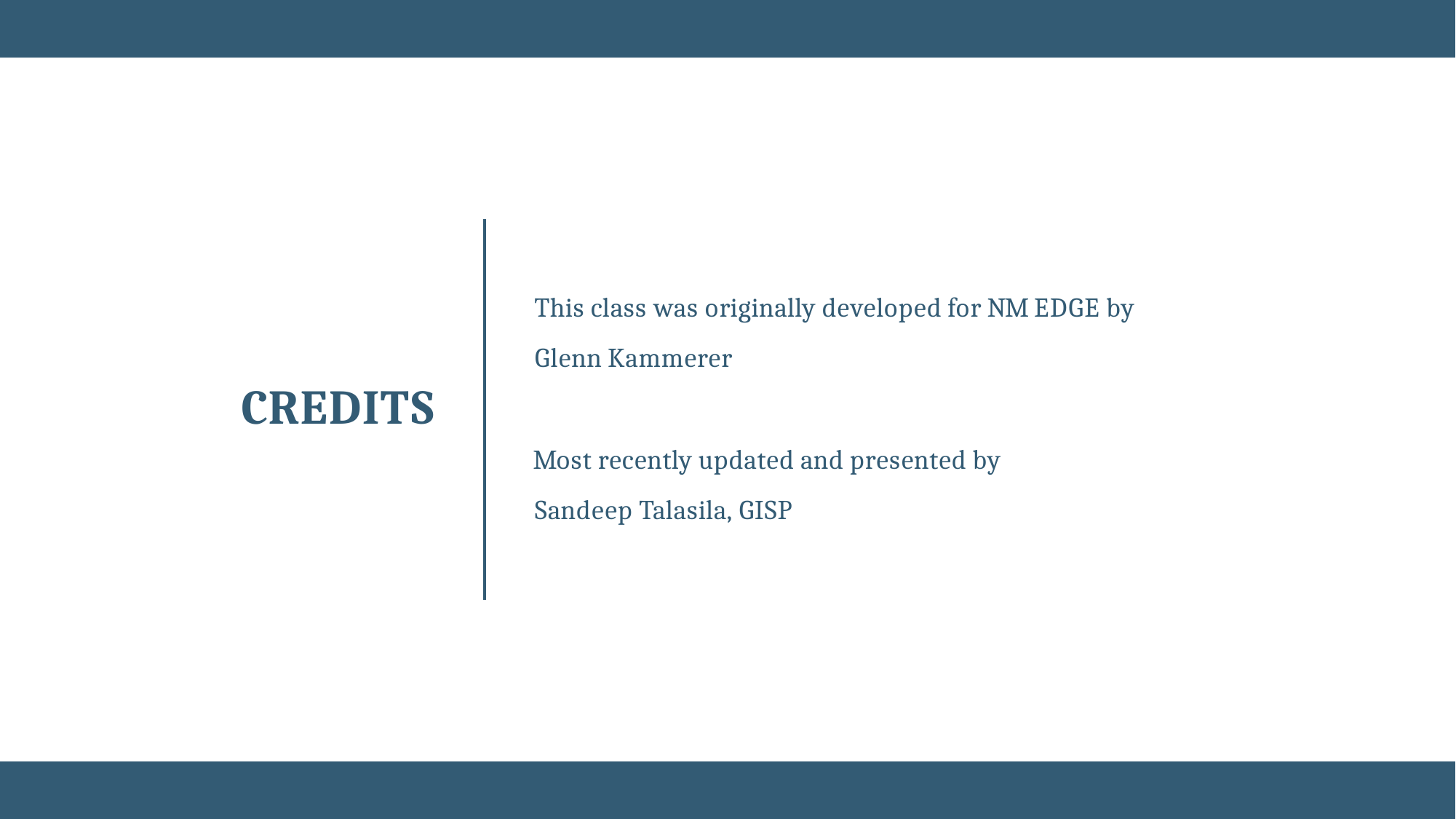

This class was originally developed for NM EDGE by
Glenn Kammerer

Most recently updated and presented by
Sandeep Talasila, GISP
# CREDITS